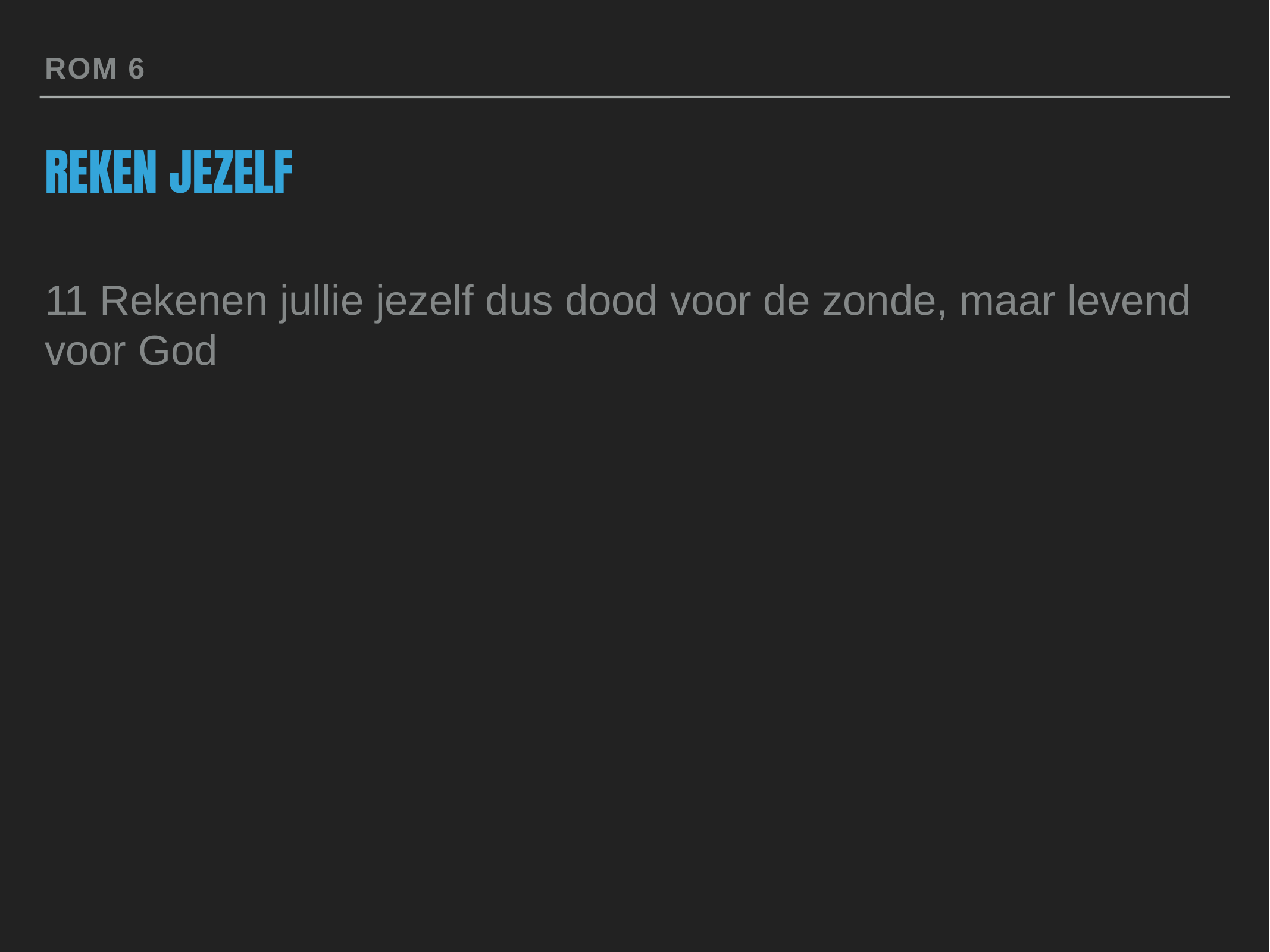

Rom 6
# Reken jezelf
11 Rekenen jullie jezelf dus dood voor de zonde, maar levend voor God